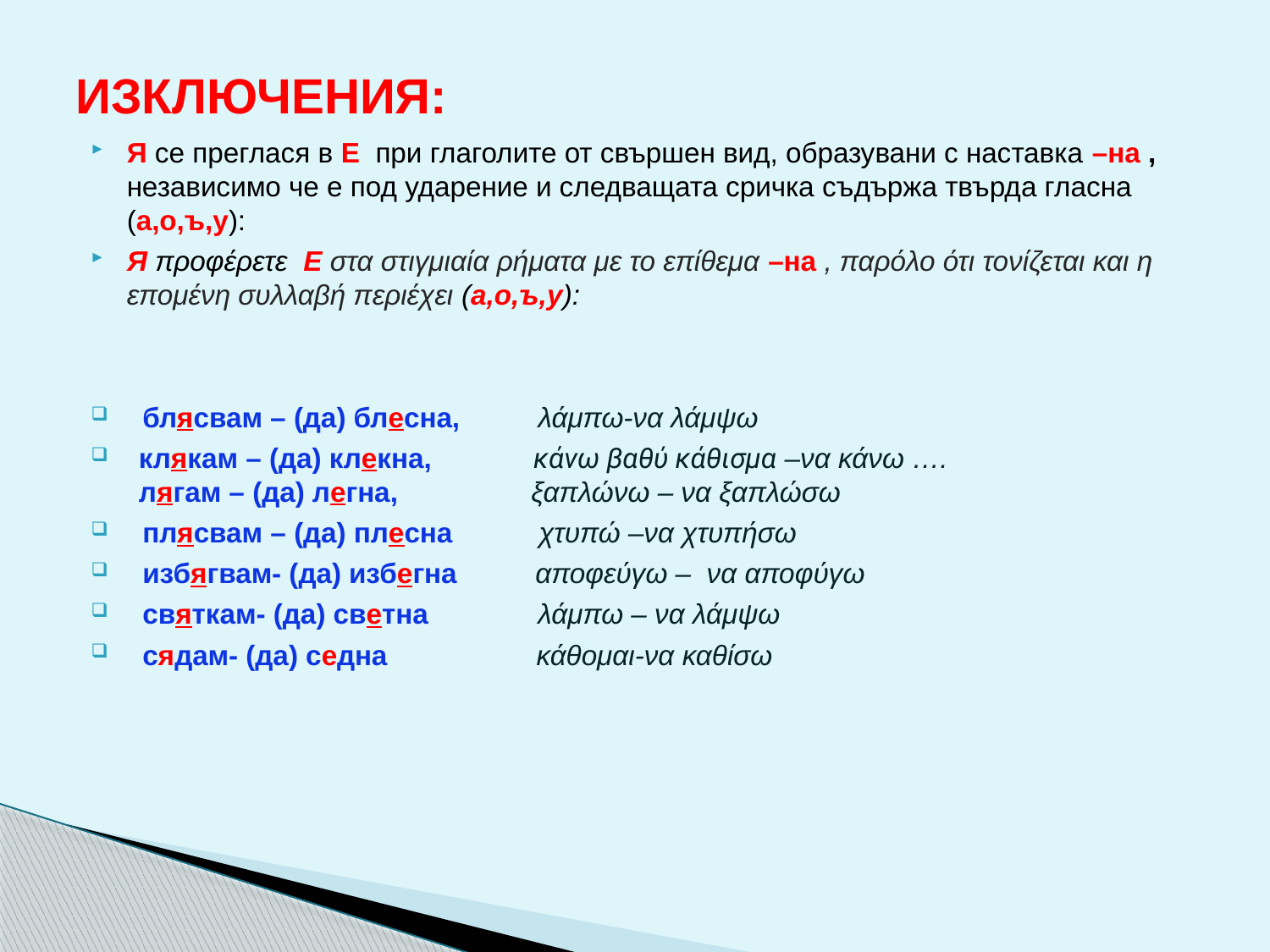

# ИЗКЛЮЧЕНИЯ:
Я се преглася в Е  при глаголите от свършен вид, образувани с наставка –на , независимо че е под ударение и следващата сричка съдържа твърда гласна (а,о,ъ,у):
Я προφέρετε  Е στα στιγμιαία ρήματα με το επίθεμα –на , παρόλο ότι τονίζεται και η επομένη συλλαβή περιέχει (а,о,ъ,у):

  блясвам – (да) блесна,          λάμπω-να λάμψω
клякам – (да) клекна,             κάνω βαθύ κάθισμα –να κάνω ….
лягам – (да) легна,                 ξαπλώνω – να ξαπλώσω
  плясвам – (да) плесна           χτυπώ –να χτυπήσω
  избягвам- (да) избегна          αποφεύγω –  να αποφύγω
  святкам- (да) светна              λάμπω – να λάμψω
  сядам- (да) седна                   κάθομαι-να καθίσω